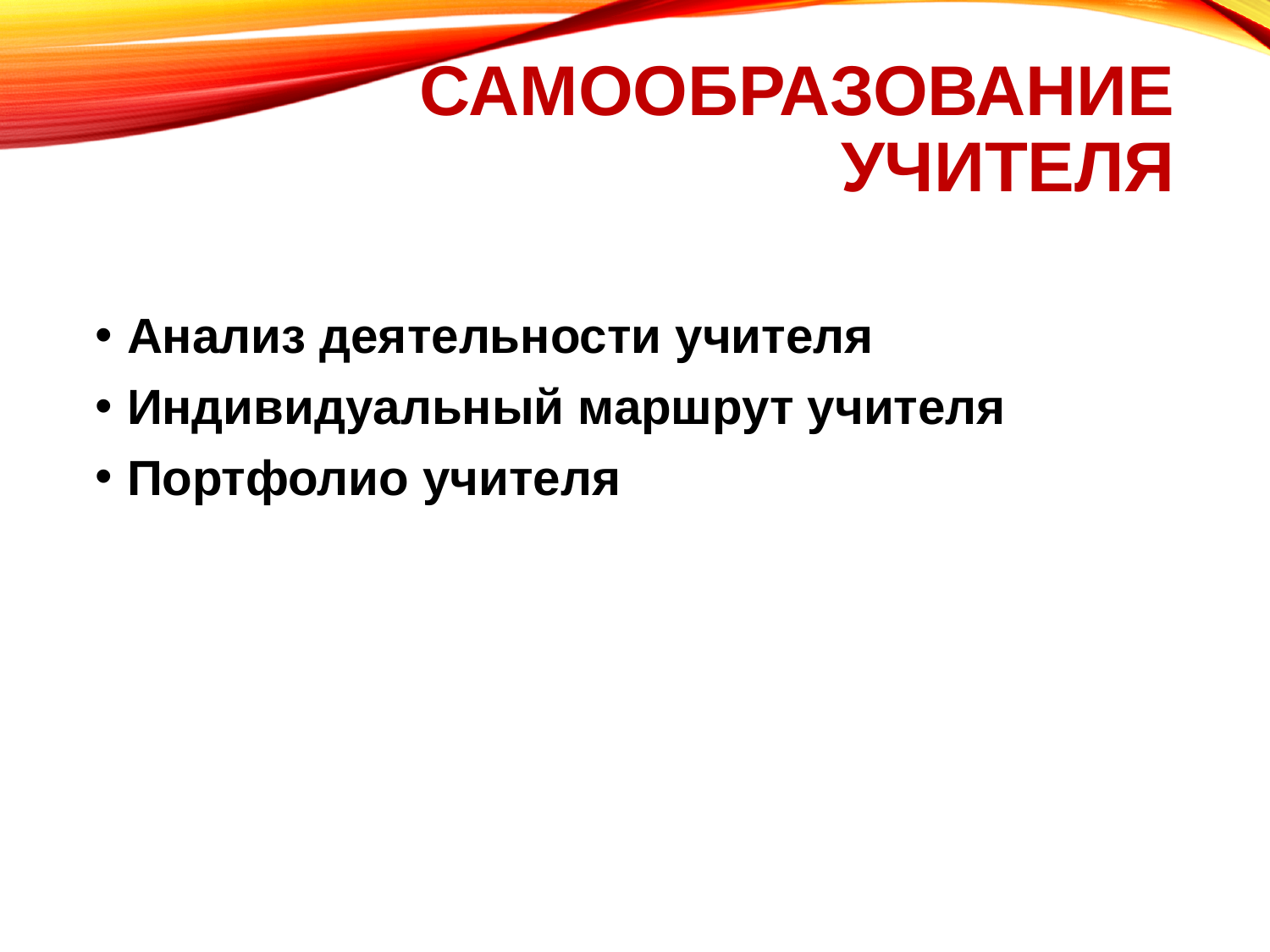

# Самообразование учителя
Анализ деятельности учителя
Индивидуальный маршрут учителя
Портфолио учителя